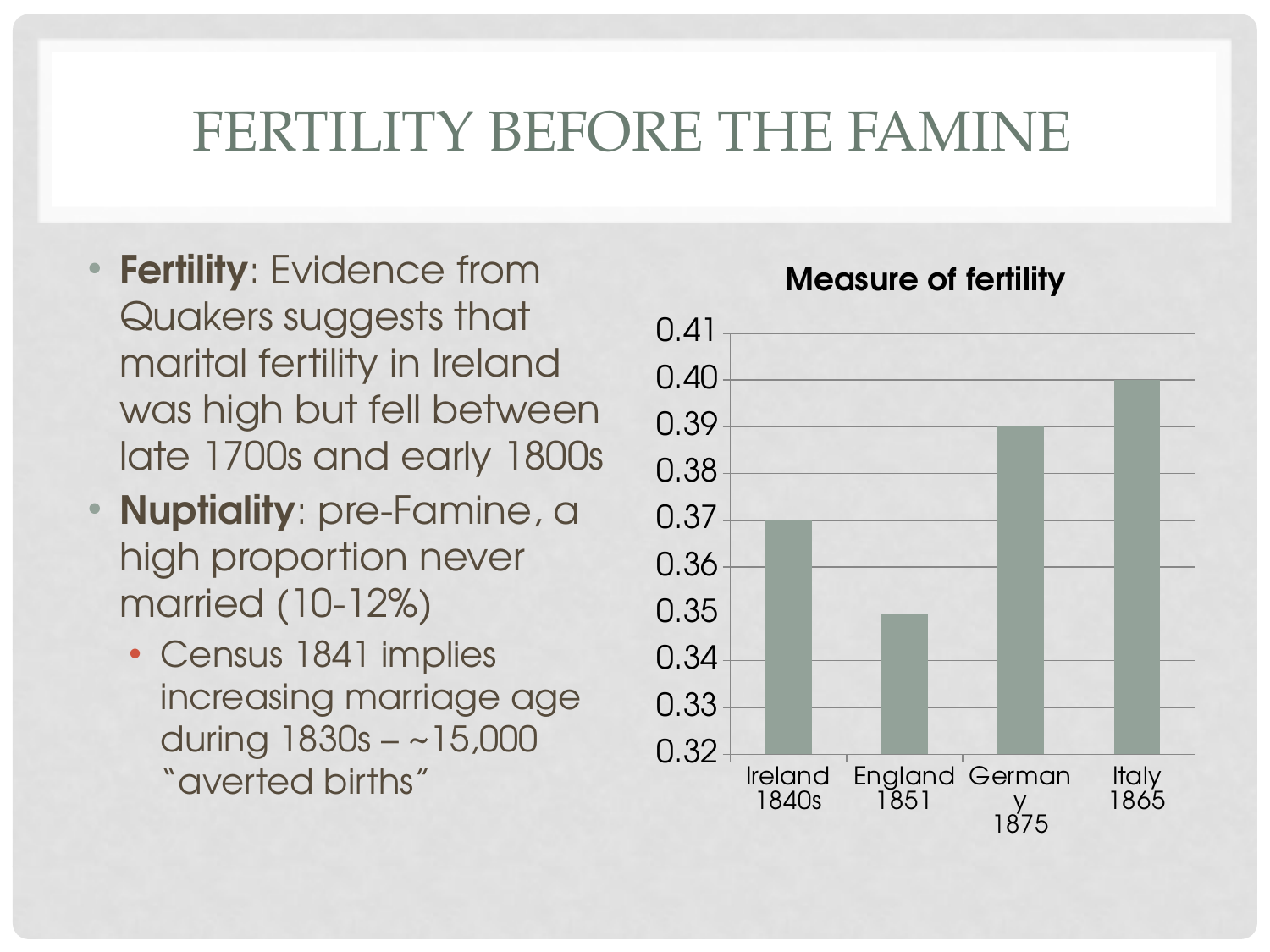

# Fertility Before the Famine
Fertility: Evidence from Quakers suggests that marital fertility in Ireland was high but fell between late 1700s and early 1800s
Nuptiality: pre-Famine, a high proportion never married (10-12%)
Census 1841 implies increasing marriage age during 1830s – ~15,000 “averted births”

### Chart: Measure of fertility

| Category | Fertility |
|---|---|
| Ireland
1840s | 0.37 |
| England
1851 | 0.35 |
| Germany
1875 | 0.39 |
| Italy
1865 | 0.4 |